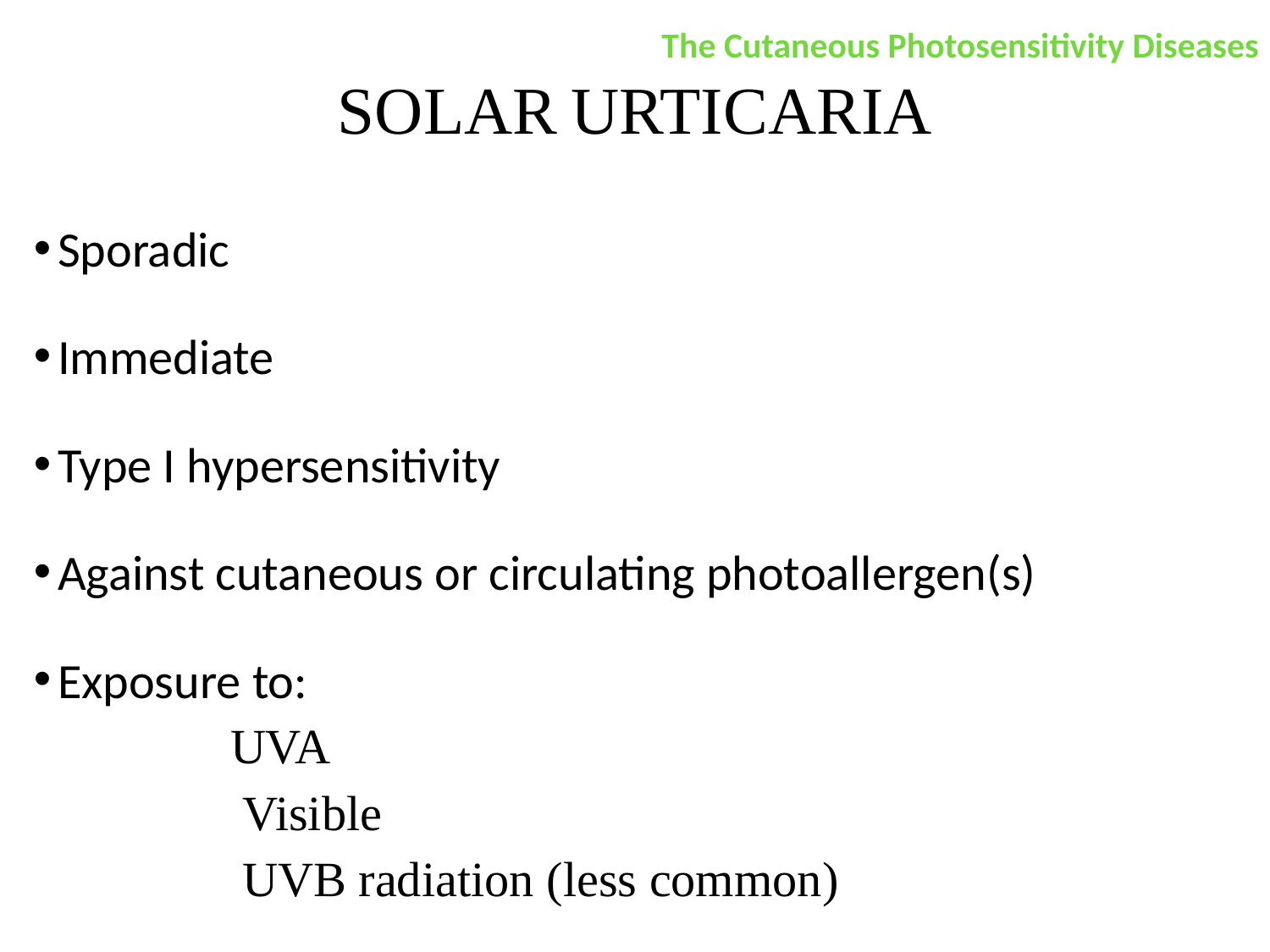

The Cutaneous Photosensitivity Diseases
# SOLAR URTICARIA
Sporadic
Immediate
Type I hypersensitivity
Against cutaneous or circulating photoallergen(s)
Exposure to:
                UVA
                 Visible
                 UVB radiation (less common)